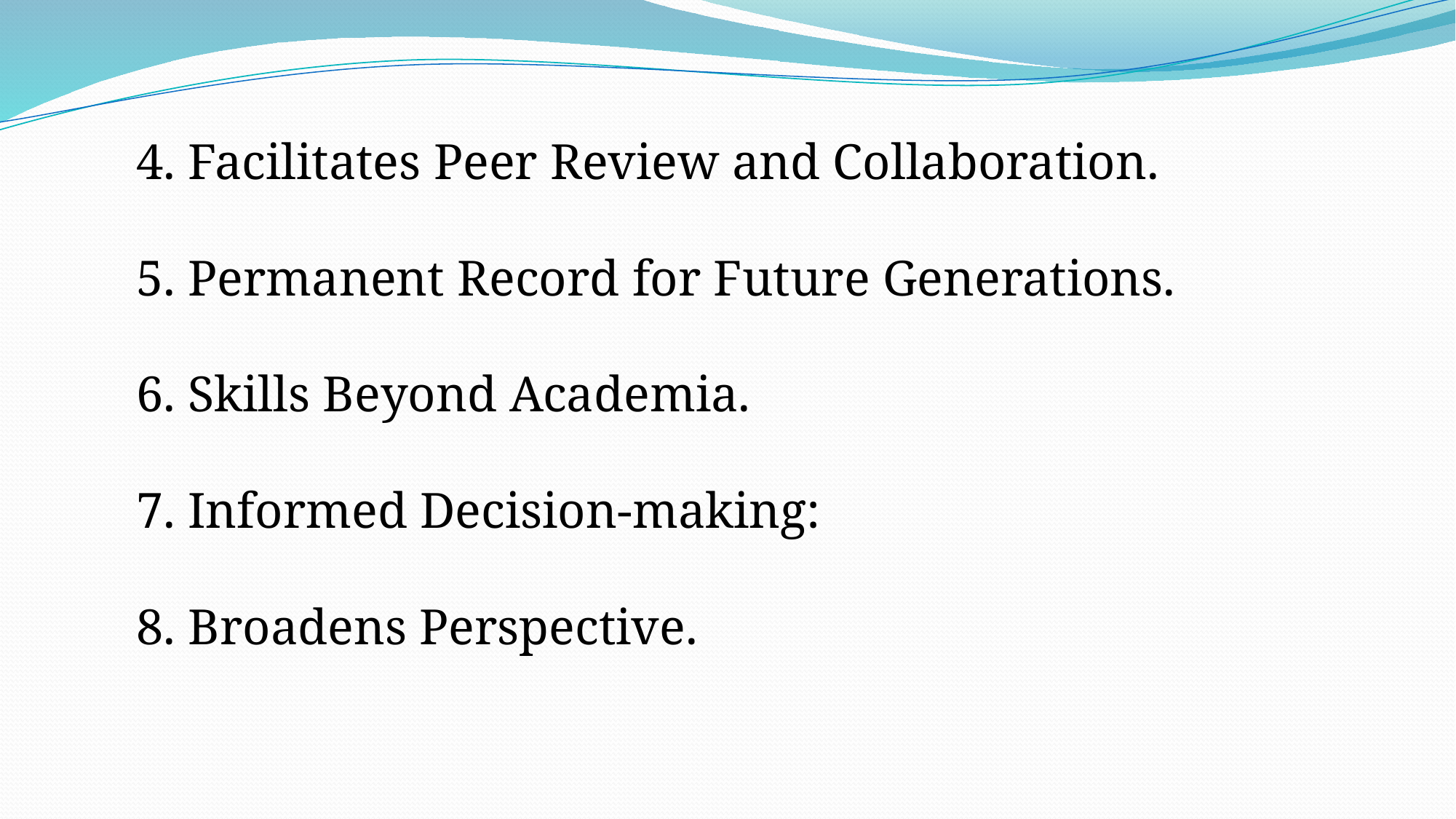

4. Facilitates Peer Review and Collaboration.

5. Permanent Record for Future Generations.

6. Skills Beyond Academia.

7. Informed Decision-making:

8. Broadens Perspective.